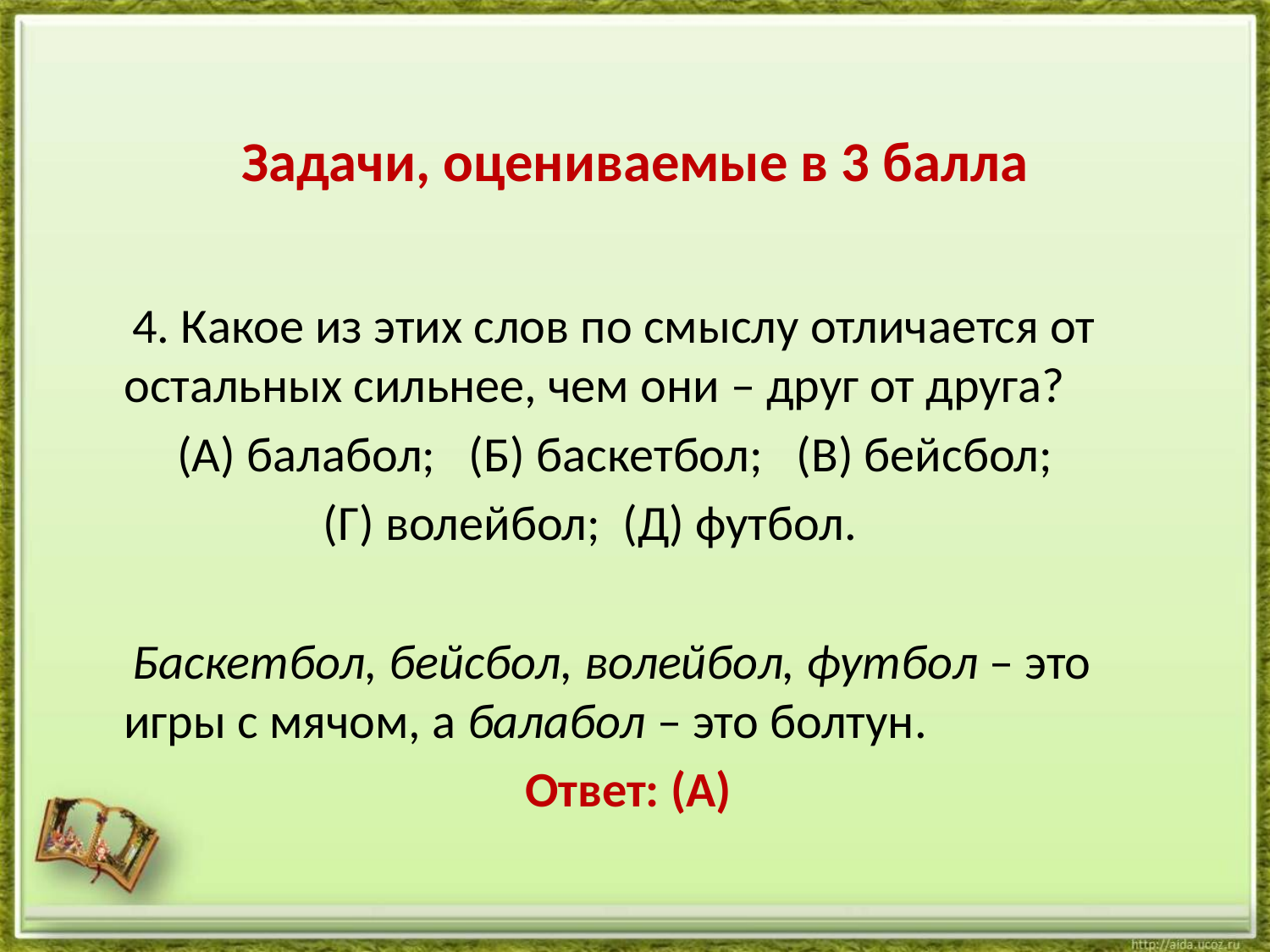

# Задачи, оцениваемые в 3 балла
     4. Какое из этих слов по смыслу отличается от остальных сильнее, чем они – друг от друга?
         (А) балабол;   (Б) баскетбол;   (В) бейсбол;
                      (Г) волейбол;  (Д) футбол.

     Баскетбол, бейсбол, волейбол, футбол – это игры с мячом, а балабол – это болтун.
                                        Ответ: (А)